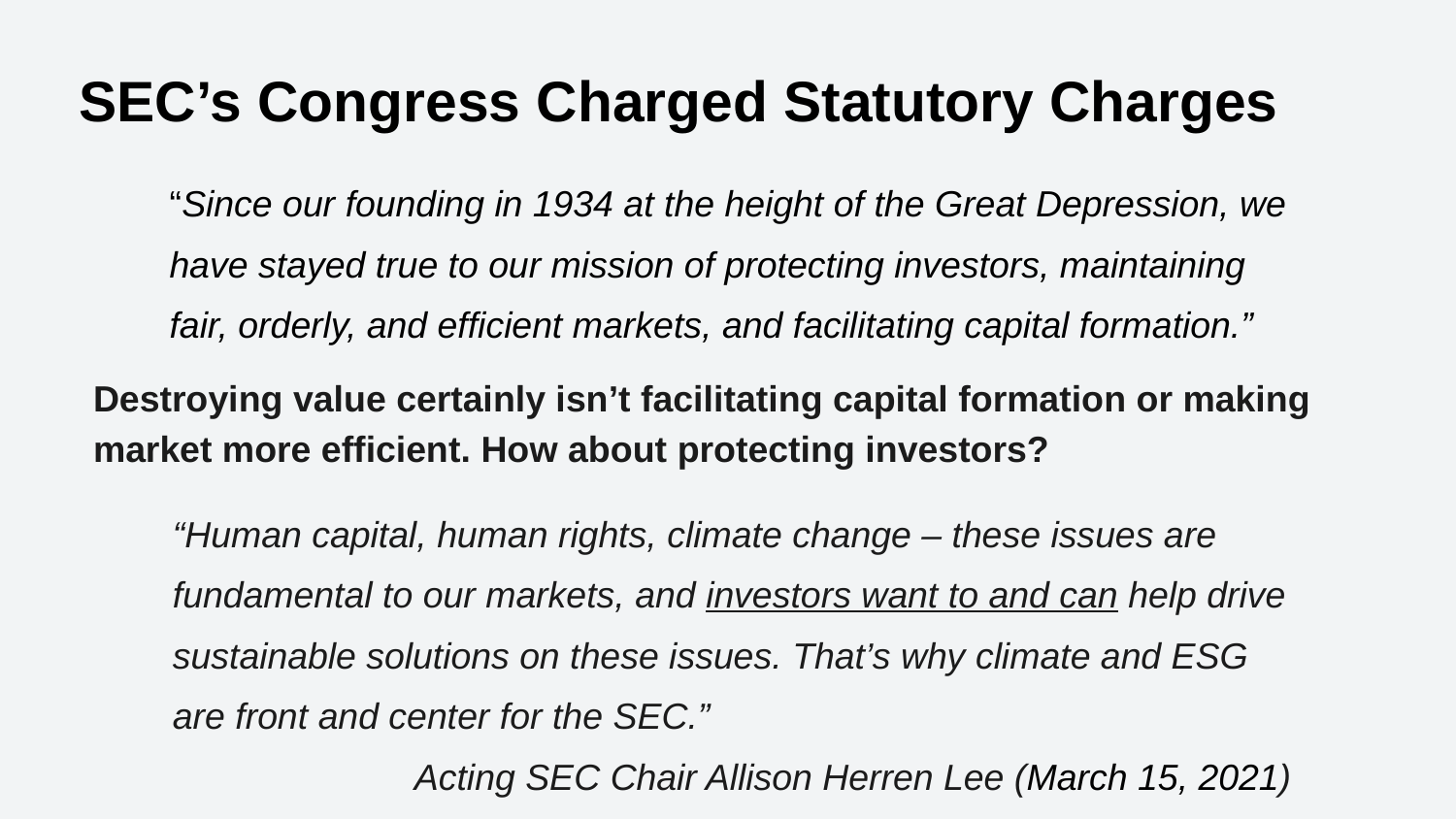

SEC’s Congress Charged Statutory Charges
“Since our founding in 1934 at the height of the Great Depression, we have stayed true to our mission of protecting investors, maintaining fair, orderly, and efficient markets, and facilitating capital formation.”
Destroying value certainly isn’t facilitating capital formation or making market more efficient. How about protecting investors?
“Human capital, human rights, climate change – these issues are fundamental to our markets, and investors want to and can help drive sustainable solutions on these issues. That’s why climate and ESG are front and center for the SEC.”
Acting SEC Chair Allison Herren Lee (March 15, 2021)